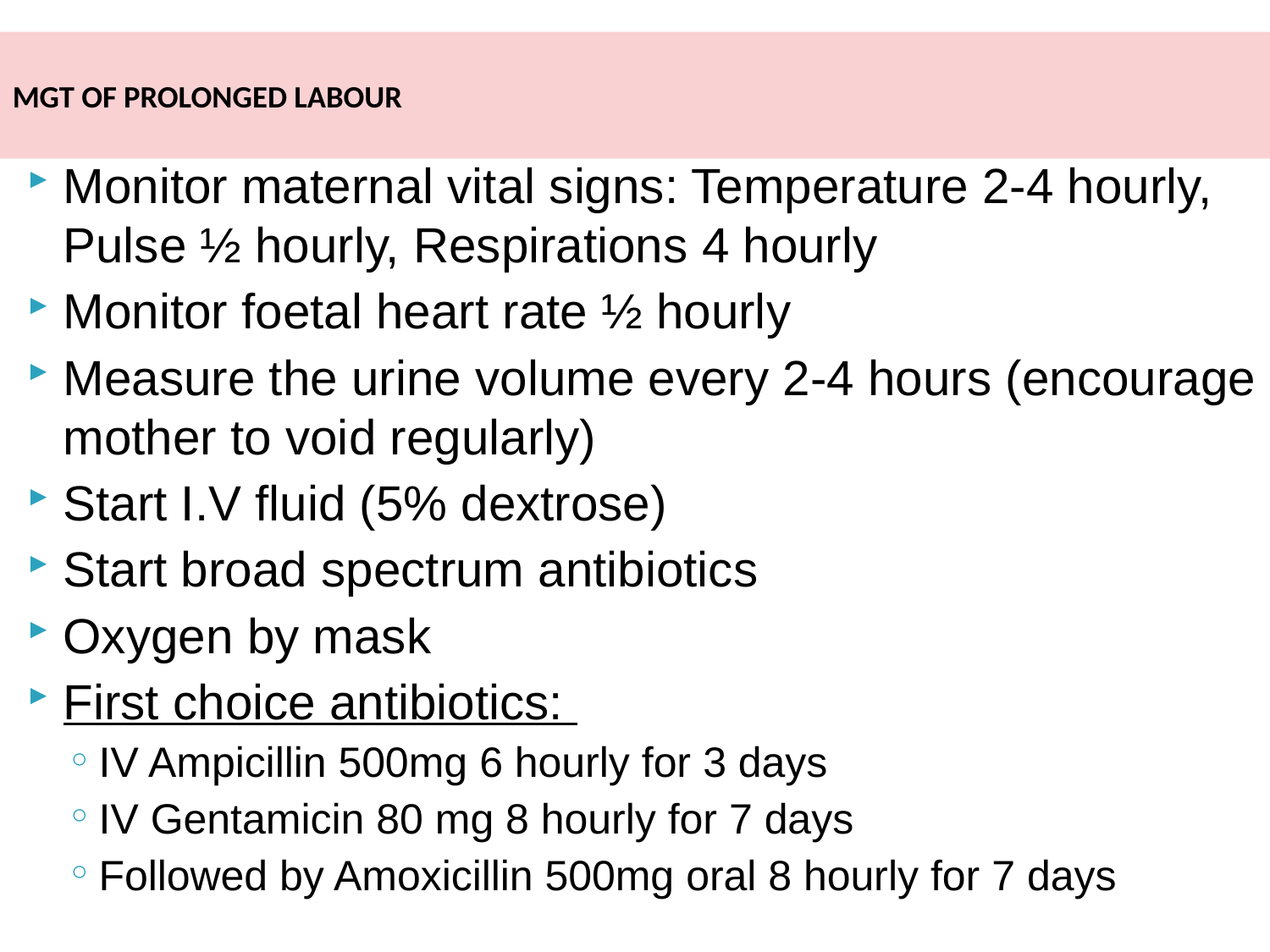

# MGT OF PROLONGED LABOUR
Monitor maternal vital signs: Temperature 2-4 hourly, Pulse ½ hourly, Respirations 4 hourly
Monitor foetal heart rate ½ hourly
Measure the urine volume every 2-4 hours (encourage mother to void regularly)
Start I.V fluid (5% dextrose)
Start broad spectrum antibiotics
Oxygen by mask
First choice antibiotics:
IV Ampicillin 500mg 6 hourly for 3 days
IV Gentamicin 80 mg 8 hourly for 7 days
Followed by Amoxicillin 500mg oral 8 hourly for 7 days